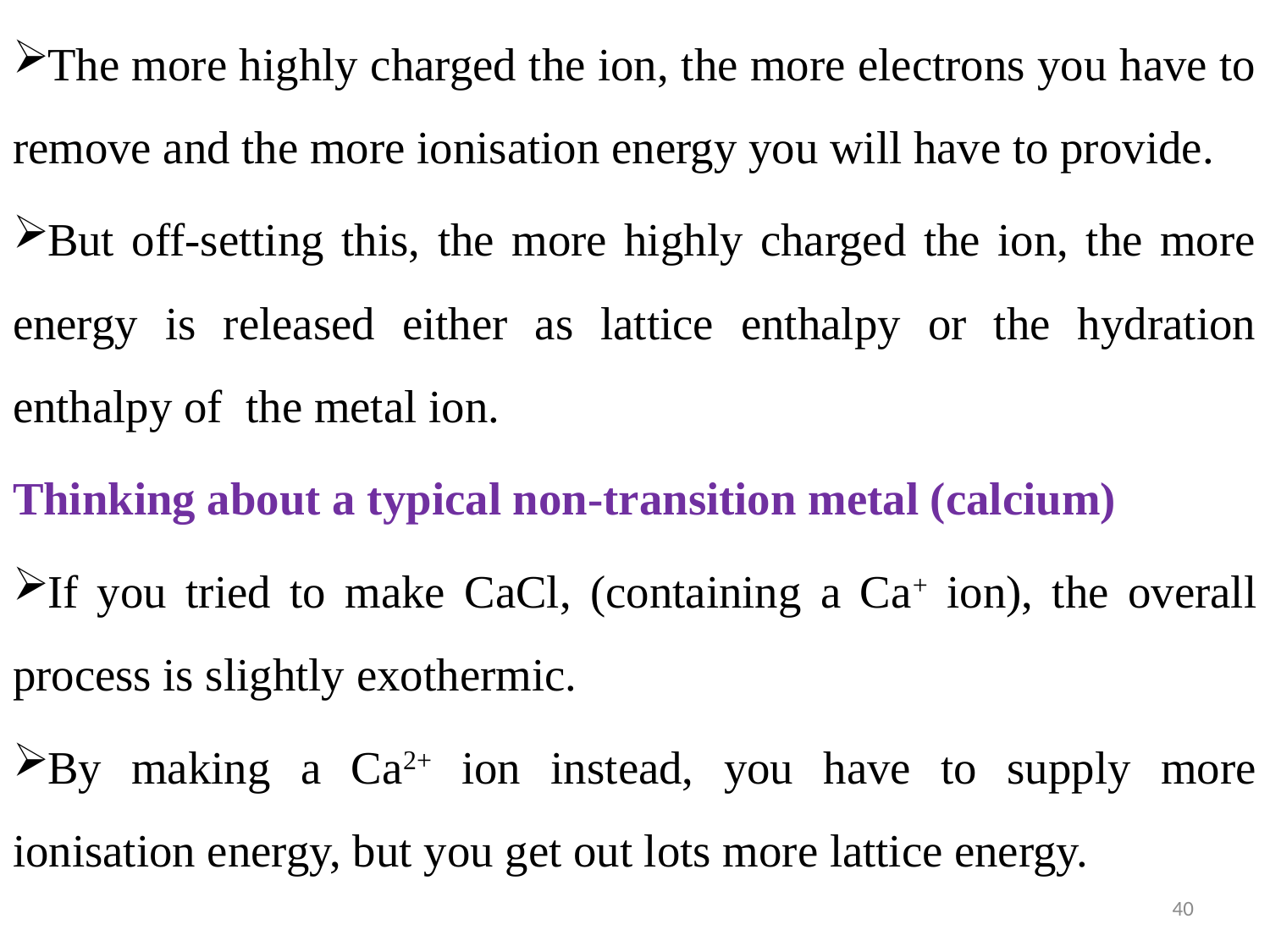

The more highly charged the ion, the more electrons you have to remove and the more ionisation energy you will have to provide.
But off-setting this, the more highly charged the ion, the more energy is released either as lattice enthalpy or the hydration enthalpy of  the metal ion.
Thinking about a typical non-transition metal (calcium)
If you tried to make CaCl, (containing a Ca+ ion), the overall process is slightly exothermic.
By making a Ca2+ ion instead, you have to supply more ionisation energy, but you get out lots more lattice energy.

40